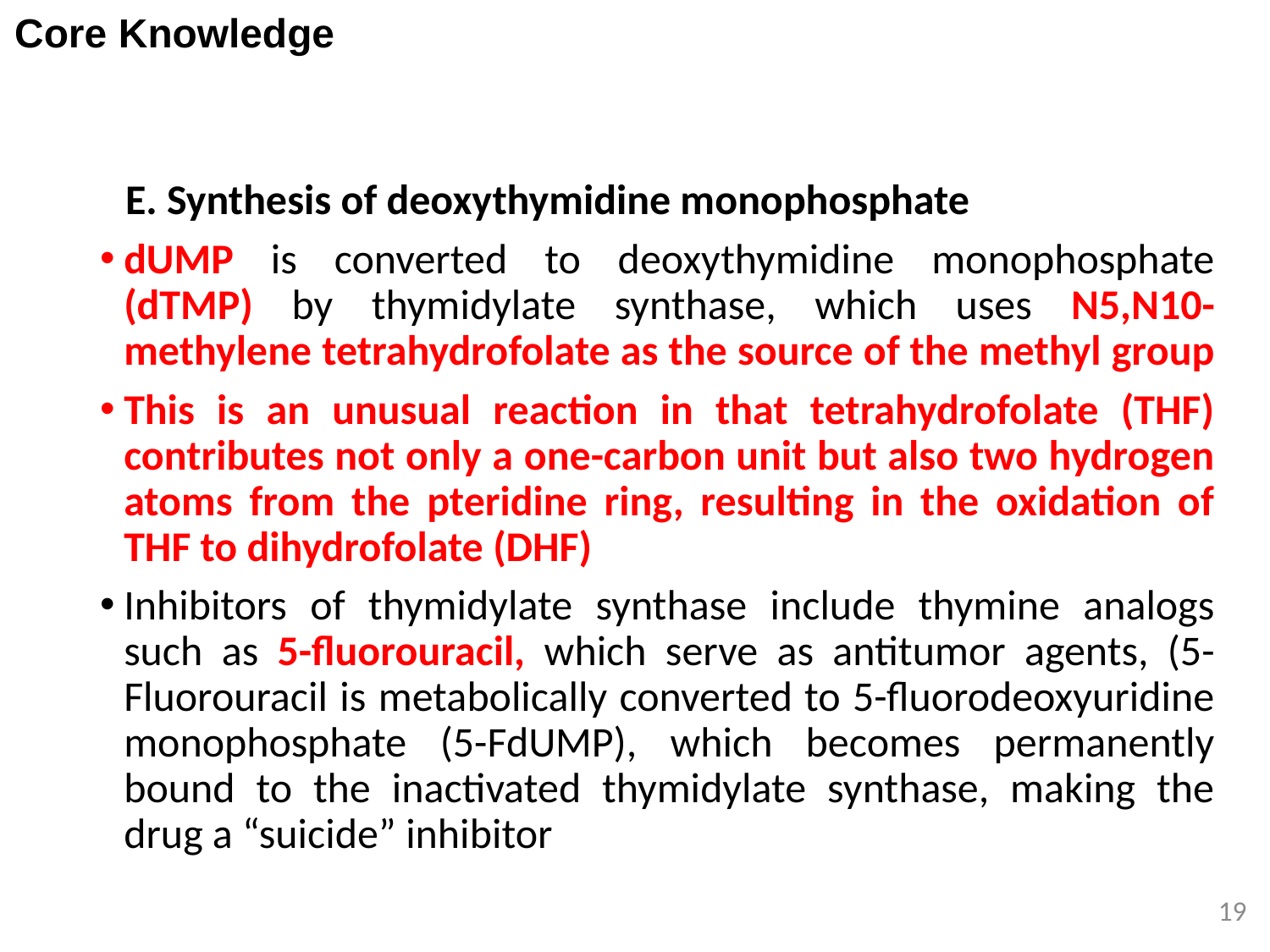

Core Knowledge
   E. Synthesis of deoxythymidine monophosphate
dUMP is converted to deoxythymidine monophosphate (dTMP) by thymidylate synthase, which uses N5,N10-methylene tetrahydrofolate as the source of the methyl group
This is an unusual reaction in that tetrahydrofolate (THF) contributes not only a one-carbon unit but also two hydrogen atoms from the pteridine ring, resulting in the oxidation of THF to dihydrofolate (DHF)
Inhibitors of thymidylate synthase include thymine analogs such as 5-fluorouracil, which serve as antitumor agents, (5-Fluorouracil is metabolically converted to 5-fluorodeoxyuridine monophosphate (5-FdUMP), which becomes permanently bound to the inactivated thymidylate synthase, making the drug a “suicide” inhibitor
19